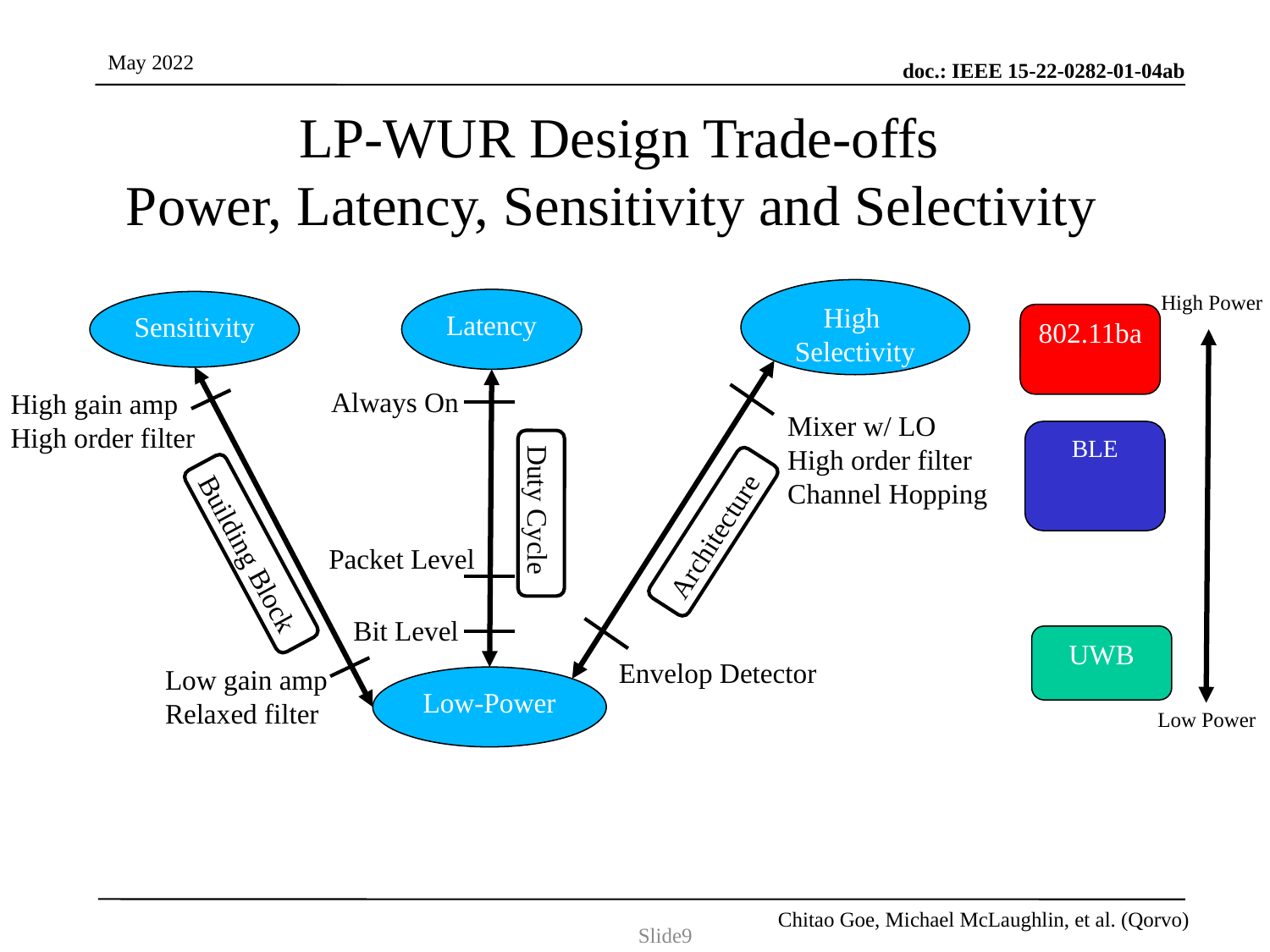

LP-WUR Design Trade-offs
Power, Latency, Sensitivity and Selectivity
High
Selectivity
High Power
Latency
Sensitivity
802.11ba
Always On
High gain amp
High order filter
Mixer w/ LO
High order filter
Channel Hopping
BLE
Duty Cycle
Architecture
Building Block
Packet Level
Bit Level
UWB
Envelop Detector
Low gain amp
Relaxed filter
Low-Power
Low Power
Slide9